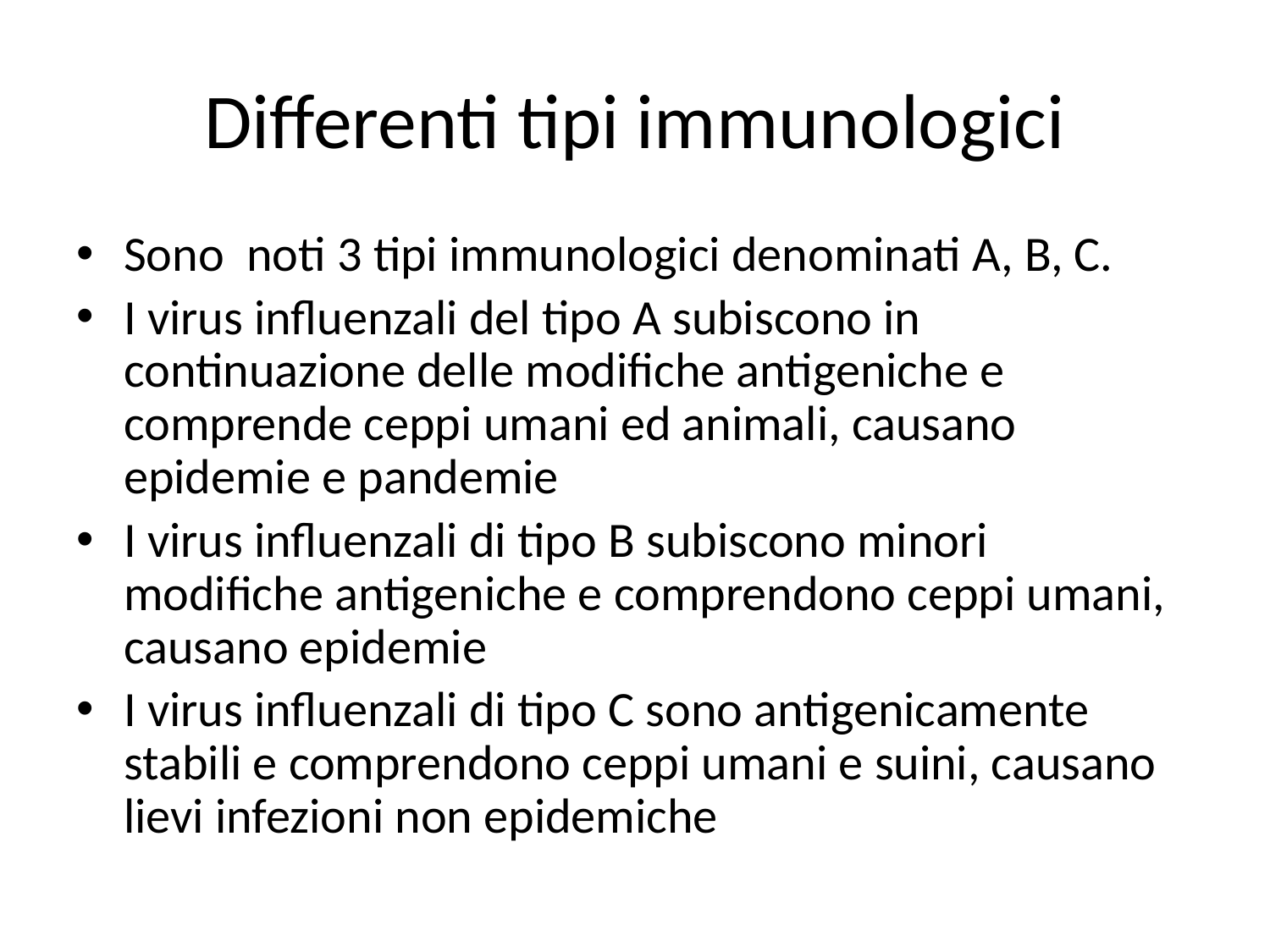

# Differenti tipi immunologici
Sono  noti 3 tipi immunologici denominati A, B, C.
I virus influenzali del tipo A subiscono in continuazione delle modifiche antigeniche e comprende ceppi umani ed animali, causano epidemie e pandemie
I virus influenzali di tipo B subiscono minori modifiche antigeniche e comprendono ceppi umani, causano epidemie
I virus influenzali di tipo C sono antigenicamente stabili e comprendono ceppi umani e suini, causano lievi infezioni non epidemiche